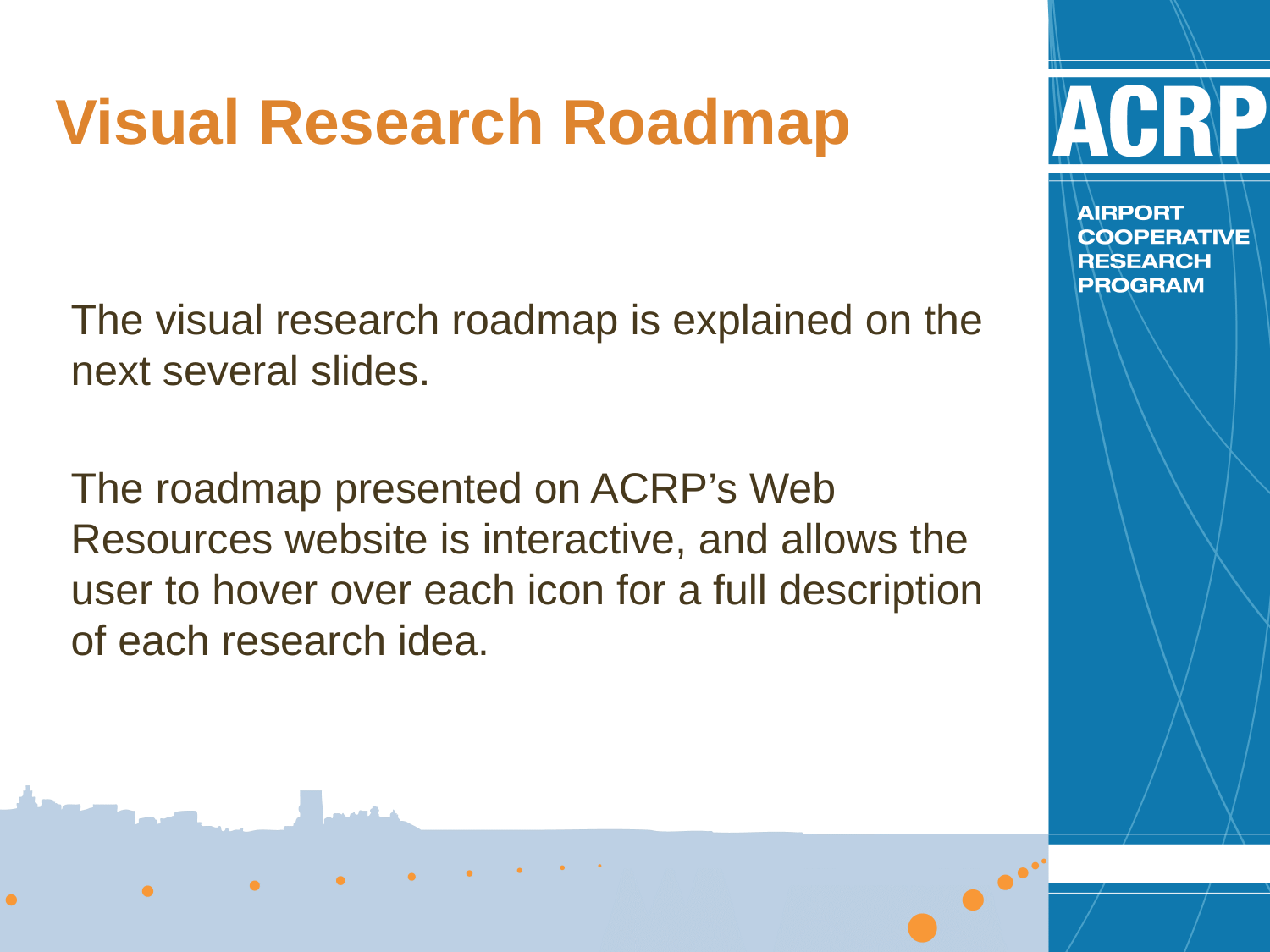

Visual Research Roadmap
The visual research roadmap is explained on the next several slides.

The roadmap presented on ACRP’s Web Resources website is interactive, and allows the user to hover over each icon for a full description of each research idea.